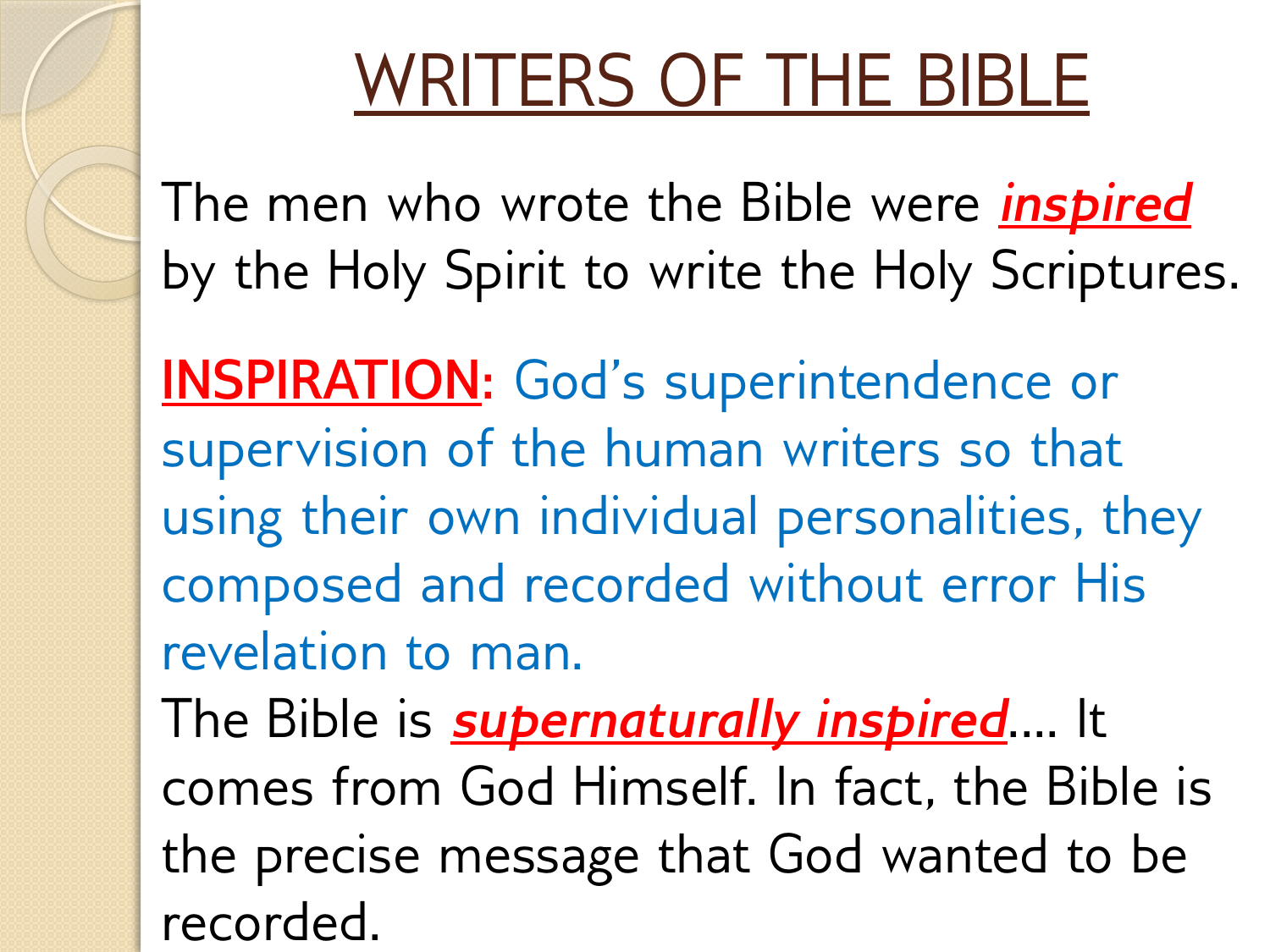

# WRITERS OF THE BIBLE
The men who wrote the Bible were inspired by the Holy Spirit to write the Holy Scriptures.

INSPIRATION: God’s superintendence or supervision of the human writers so that using their own individual personalities, they composed and recorded without error His revelation to man.                                       The Bible is supernaturally inspired.... It comes from God Himself. In fact, the Bible is the precise message that God wanted to be recorded.